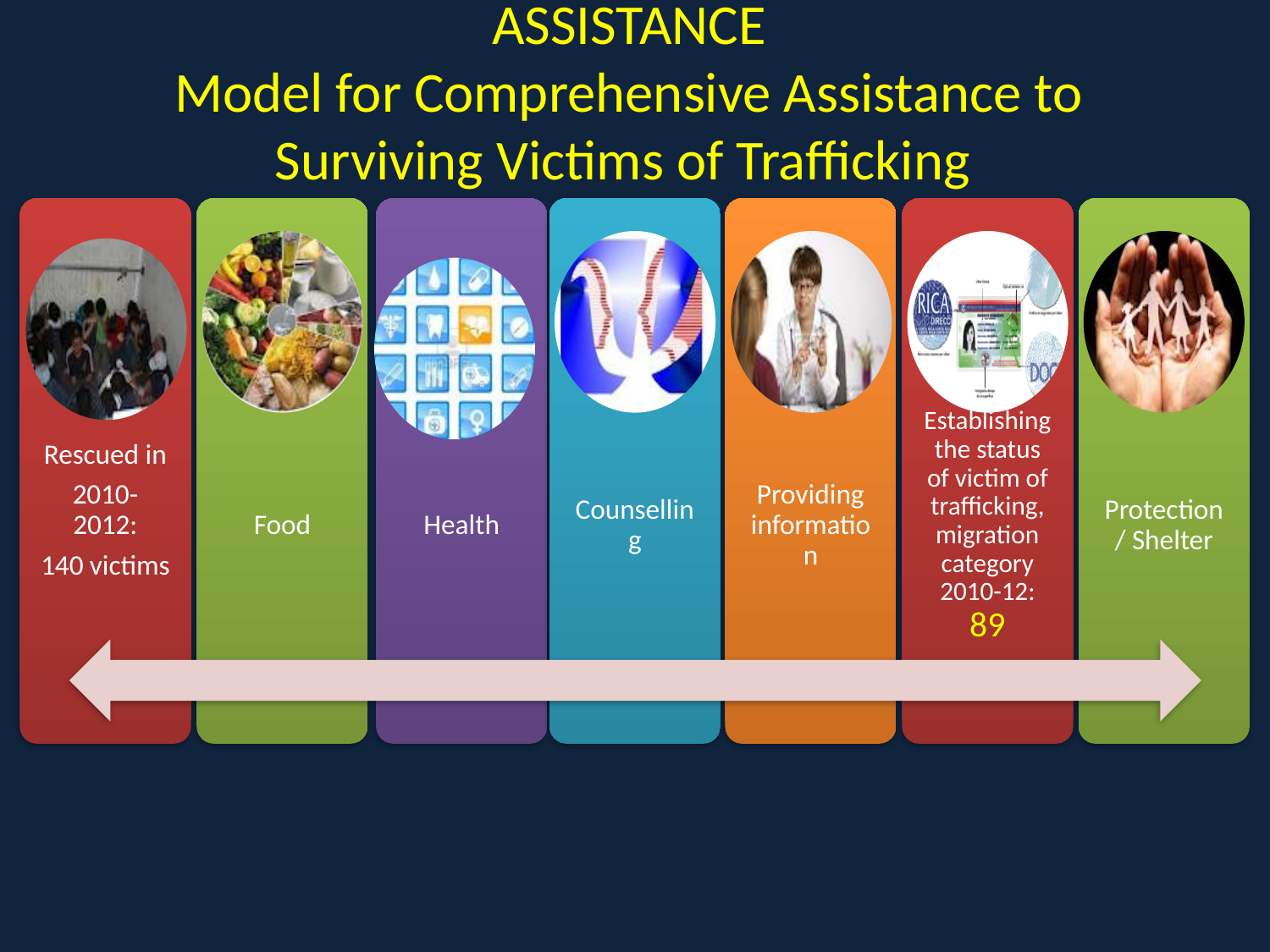

# ASSISTANCE Model for Comprehensive Assistance to Surviving Victims of Trafficking
Rescued in
2010-2012:
140 victims
Food
Health
Counselling
Providing information
Establishing the status of victim of trafficking, migration category 2010-12: 89
Protection/ Shelter